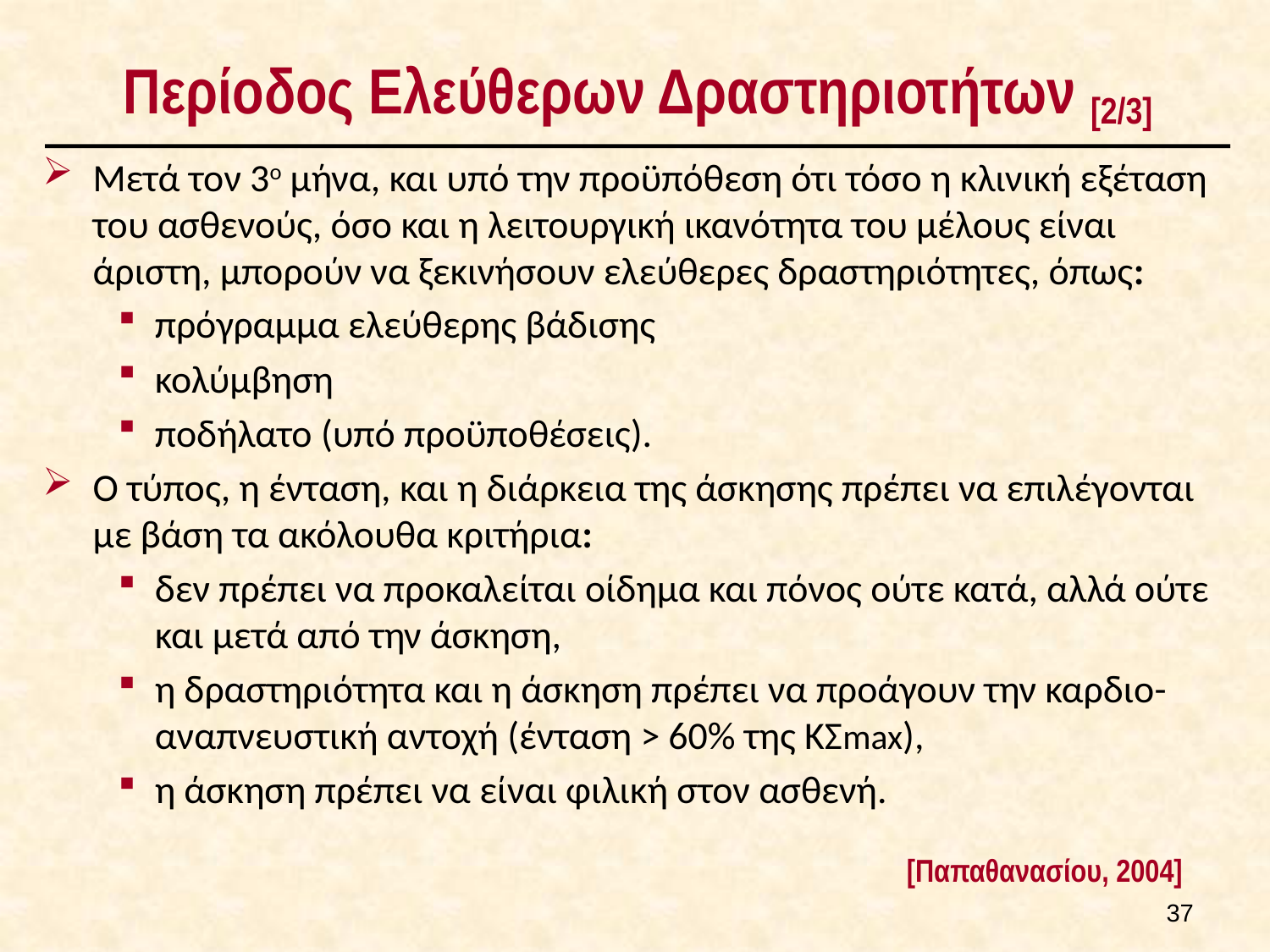

# Περίοδος Ελεύθερων Δραστηριοτήτων [2/3]
Μετά τον 3ο μήνα, και υπό την προϋπόθεση ότι τόσο η κλινική εξέταση του ασθενούς, όσο και η λειτουργική ικανότητα του μέλους είναι άριστη, μπορούν να ξεκινήσουν ελεύθερες δραστηριότητες, όπως:
πρόγραμμα ελεύθερης βάδισης
κολύμβηση
ποδήλατο (υπό προϋποθέσεις).
Ο τύπος, η ένταση, και η διάρκεια της άσκησης πρέπει να επιλέγονται  με βάση τα ακόλουθα κριτήρια:
δεν πρέπει να προκαλείται οίδημα και πόνος ούτε κατά, αλλά ούτε και μετά από την άσκηση,
η δραστηριότητα και η άσκηση πρέπει να προάγουν την καρδιο- αναπνευστική αντοχή (ένταση > 60% της ΚΣmax),
η άσκηση πρέπει να είναι φιλική στον ασθενή.

[Παπαθανασίου, 2004]
37